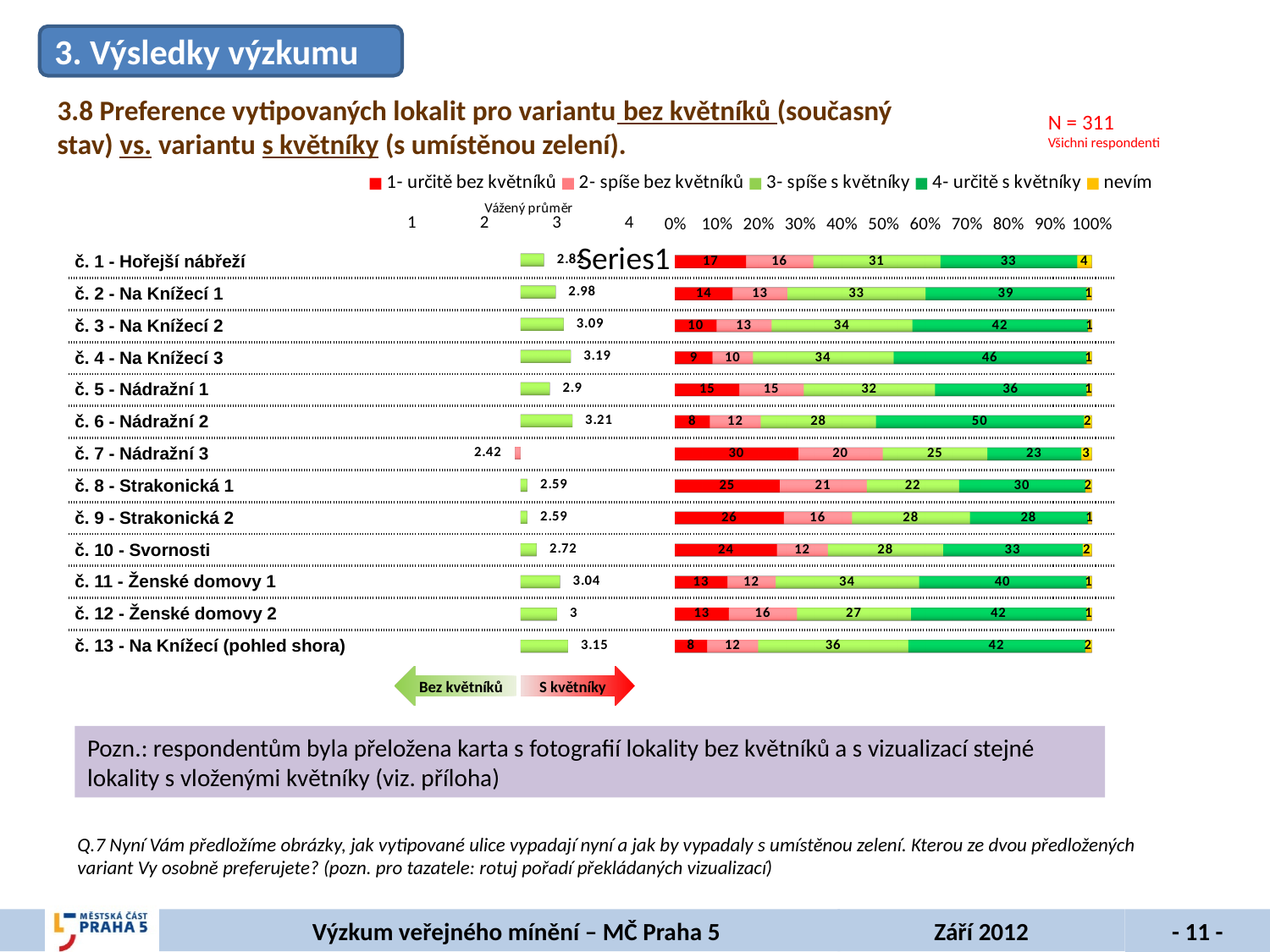

3. Výsledky výzkumu
3.8 Preference vytipovaných lokalit pro variantu bez květníků (současný stav) vs. variantu s květníky (s umístěnou zelení).
N = 311
Všichni respondenti

[unsupported chart]

[unsupported chart]

| č. 1 - Hořejší nábřeží |  |
| --- | --- |
| č. 2 - Na Knížecí 1 |  |
| č. 3 - Na Knížecí 2 |  |
| č. 4 - Na Knížecí 3 |  |
| č. 5 - Nádražní 1 |  |
| č. 6 - Nádražní 2 |  |
| č. 7 - Nádražní 3 |  |
| č. 8 - Strakonická 1 |  |
| č. 9 - Strakonická 2 |  |
| č. 10 - Svornosti |  |
| č. 11 - Ženské domovy 1 |  |
| č. 12 - Ženské domovy 2 |  |
| č. 13 - Na Knížecí (pohled shora) |  |
Bez květníků
S květníky
Pozn.: respondentům byla přeložena karta s fotografií lokality bez květníků a s vizualizací stejné lokality s vloženými květníky (viz. příloha)
Q.7 Nyní Vám předložíme obrázky, jak vytipované ulice vypadají nyní a jak by vypadaly s umístěnou zelení. Kterou ze dvou předložených variant Vy osobně preferujete? (pozn. pro tazatele: rotuj pořadí překládaných vizualizací)